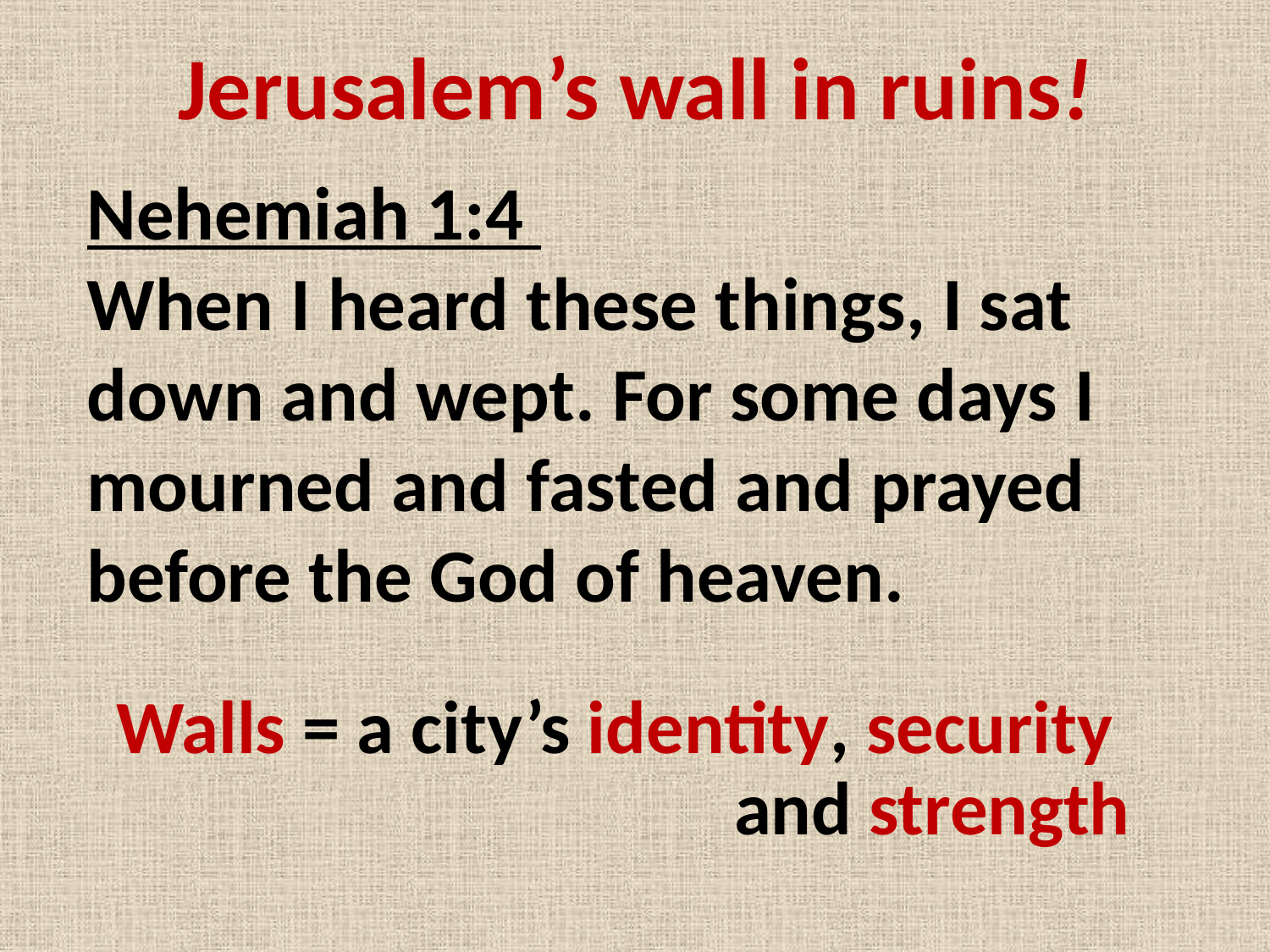

# Jerusalem’s wall in ruins!
Nehemiah 1:4
When I heard these things, I sat down and wept. For some days I mourned and fasted and prayed before the God of heaven.
Walls = a city’s identity, security
and strength